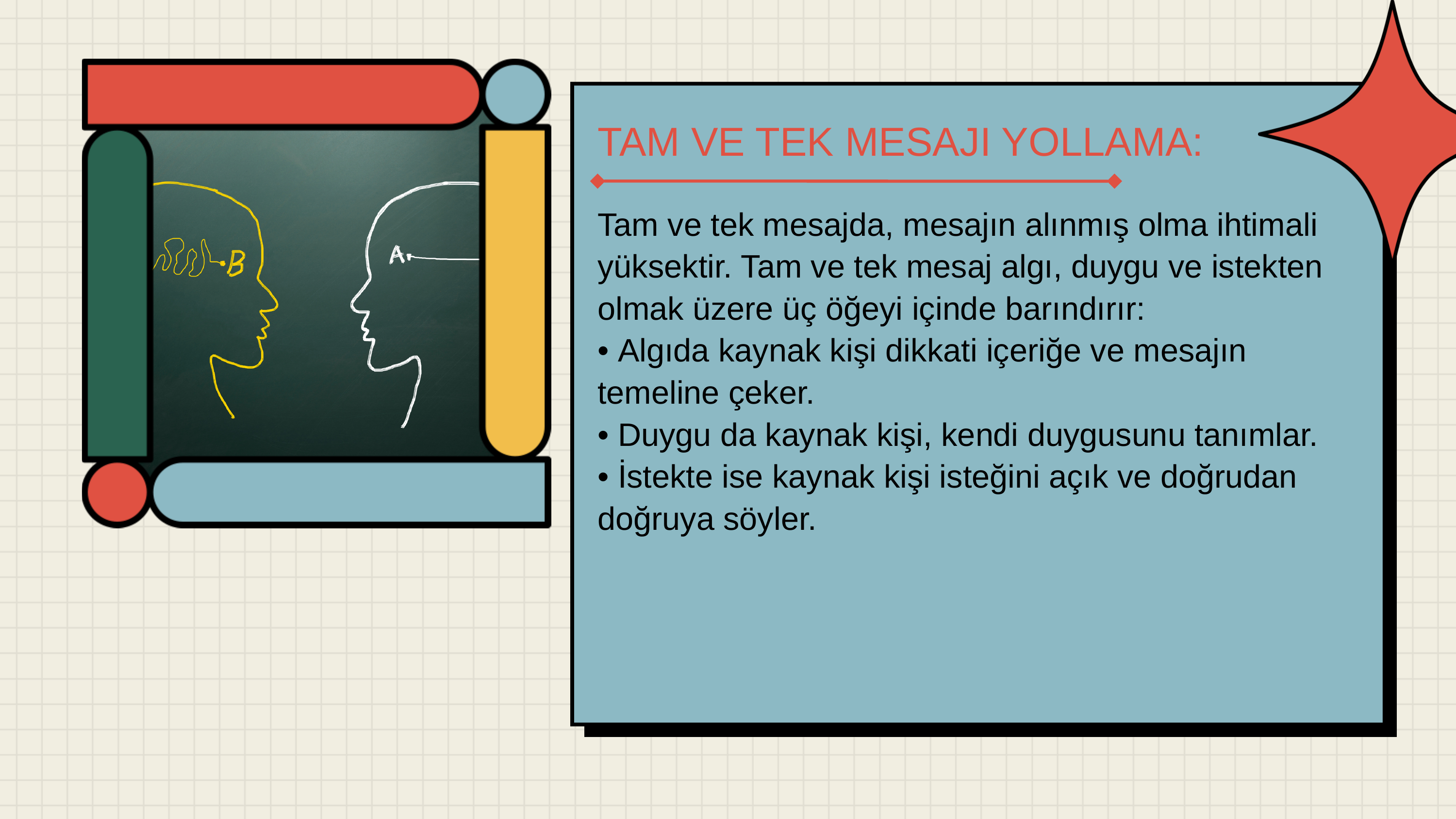

TAM VE TEK MESAJI YOLLAMA:

Tam ve tek mesajda, mesajın alınmış olma ihtimali yüksektir. Tam ve tek mesaj algı, duygu ve istekten olmak üzere üç öğeyi içinde barındırır:
• Algıda kaynak kişi dikkati içeriğe ve mesajın temeline çeker.
• Duygu da kaynak kişi, kendi duygusunu tanımlar.
• İstekte ise kaynak kişi isteğini açık ve doğrudan doğruya söyler.